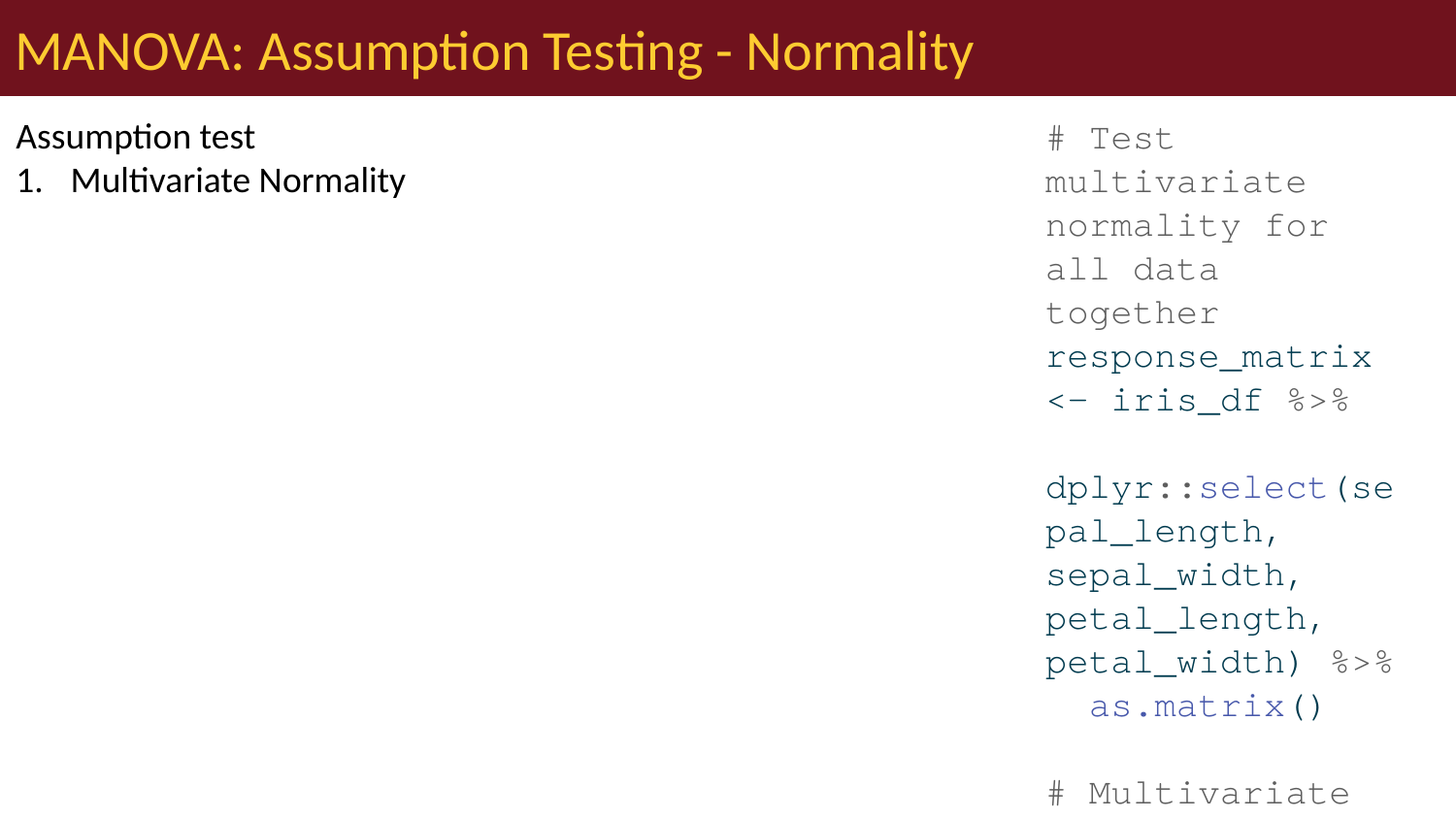

# MANOVA: Assumption Testing - Normality
Assumption test
Multivariate Normality
# Test multivariate normality for all data together response_matrix <- iris_df %>% dplyr::select(sepal_length, sepal_width, petal_length, petal_width) %>% as.matrix() # Multivariate Shapiro-Wilk test for entire dataset mshapiro.test(t(response_matrix))

    Shapiro-Wilk normality test

data:  Z
W = 0.97935, p-value = 0.02342